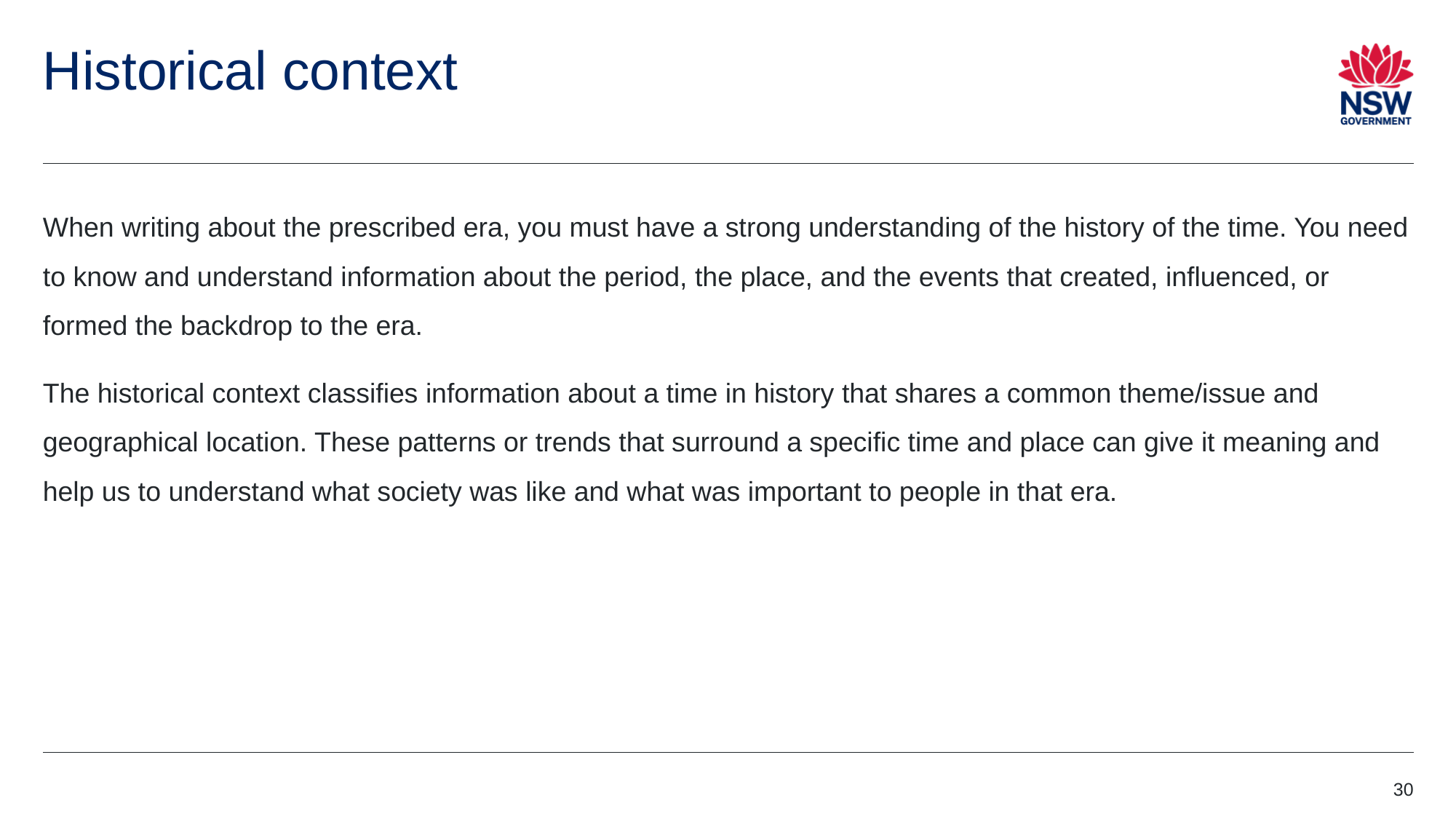

# Historical context
When writing about the prescribed era, you must have a strong understanding of the history of the time. You need to know and understand information about the period, the place, and the events that created, influenced, or formed the backdrop to the era.
The historical context classifies information about a time in history that shares a common theme/issue and geographical location. These patterns or trends that surround a specific time and place can give it meaning and help us to understand what society was like and what was important to people in that era.

30